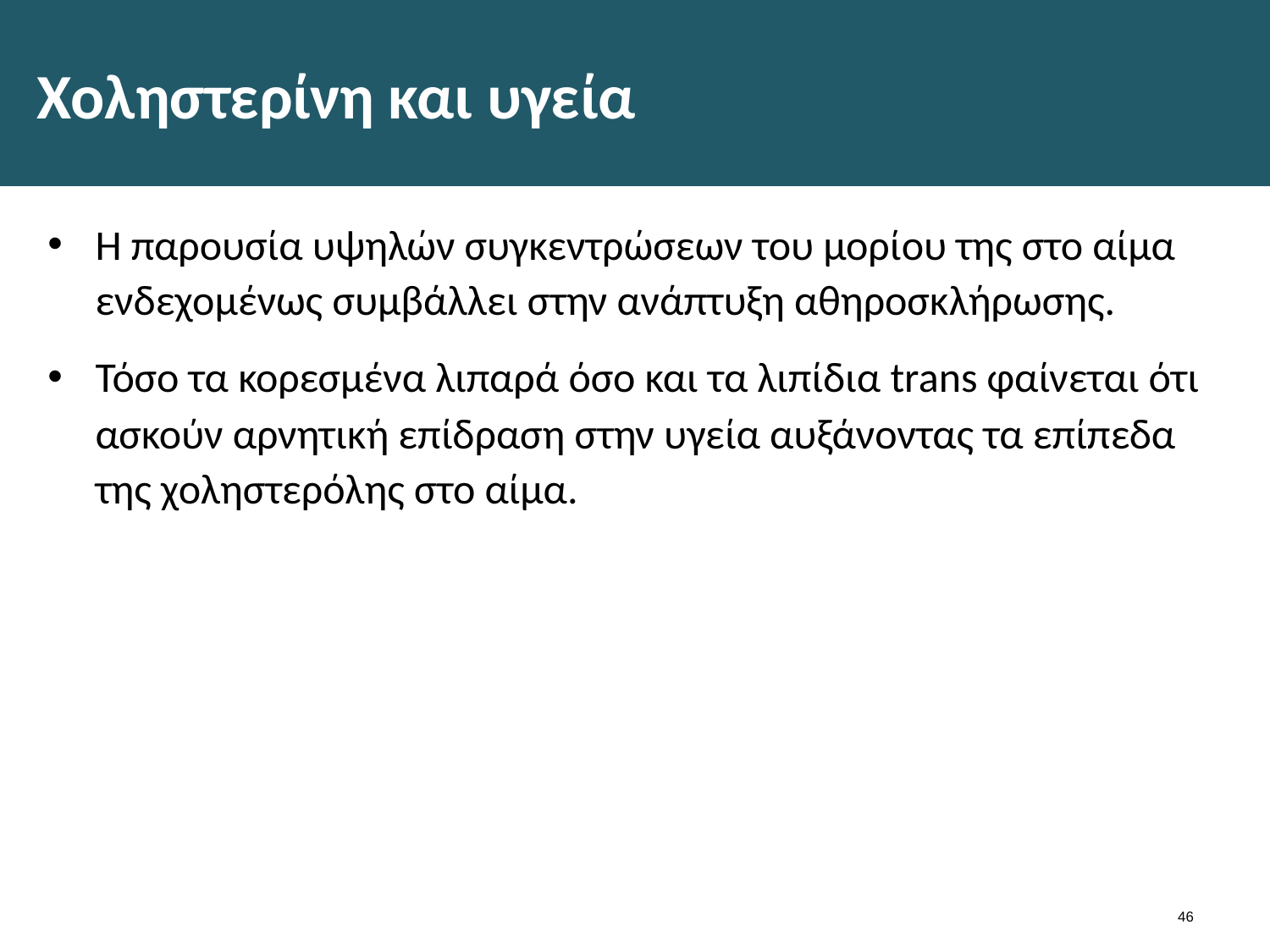

# Χοληστερίνη και υγεία
Η παρουσία υψηλών συγκεντρώσεων του μορίου της στο αίμα ενδεχομένως συμβάλλει στην ανάπτυξη αθηροσκλήρωσης.
Τόσο τα κορεσμένα λιπαρά όσο και τα λιπίδια trans φαίνεται ότι ασκούν αρνητική επίδραση στην υγεία αυξάνοντας τα επίπεδα της χοληστερόλης στο αίμα.
46